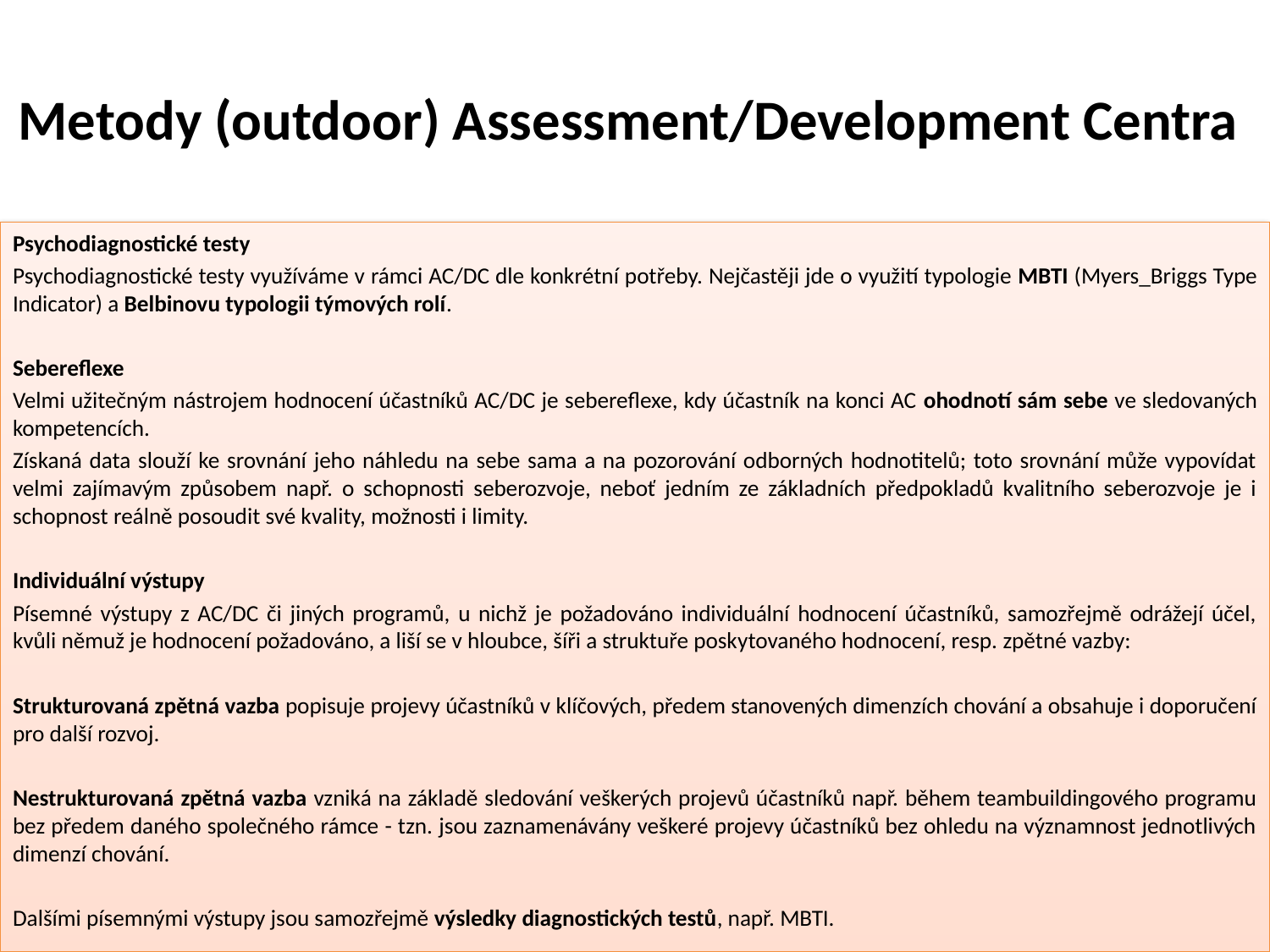

# Metody (outdoor) Assessment/Development Centra
Psychodiagnostické testy
Psychodiagnostické testy využíváme v rámci AC/DC dle konkrétní potřeby. Nejčastěji jde o využití typologie MBTI (Myers_Briggs Type Indicator) a Belbinovu typologii týmových rolí.

Sebereflexe
Velmi užitečným nástrojem hodnocení účastníků AC/DC je sebereflexe, kdy účastník na konci AC ohodnotí sám sebe ve sledovaných kompetencích.
Získaná data slouží ke srovnání jeho náhledu na sebe sama a na pozorování odborných hodnotitelů; toto srovnání může vypovídat velmi zajímavým způsobem např. o schopnosti seberozvoje, neboť jedním ze základních předpokladů kvalitního seberozvoje je i schopnost reálně posoudit své kvality, možnosti i limity.

Individuální výstupy
Písemné výstupy z AC/DC či jiných programů, u nichž je požadováno individuální hodnocení účastníků, samozřejmě odrážejí účel, kvůli němuž je hodnocení požadováno, a liší se v hloubce, šíři a struktuře poskytovaného hodnocení, resp. zpětné vazby:

Strukturovaná zpětná vazba popisuje projevy účastníků v klíčových, předem stanovených dimenzích chování a obsahuje i doporučení pro další rozvoj.

Nestrukturovaná zpětná vazba vzniká na základě sledování veškerých projevů účastníků např. během teambuildingového programu bez předem daného společného rámce - tzn. jsou zaznamenávány veškeré projevy účastníků bez ohledu na významnost jednotlivých dimenzí chování.

Dalšími písemnými výstupy jsou samozřejmě výsledky diagnostických testů, např. MBTI.